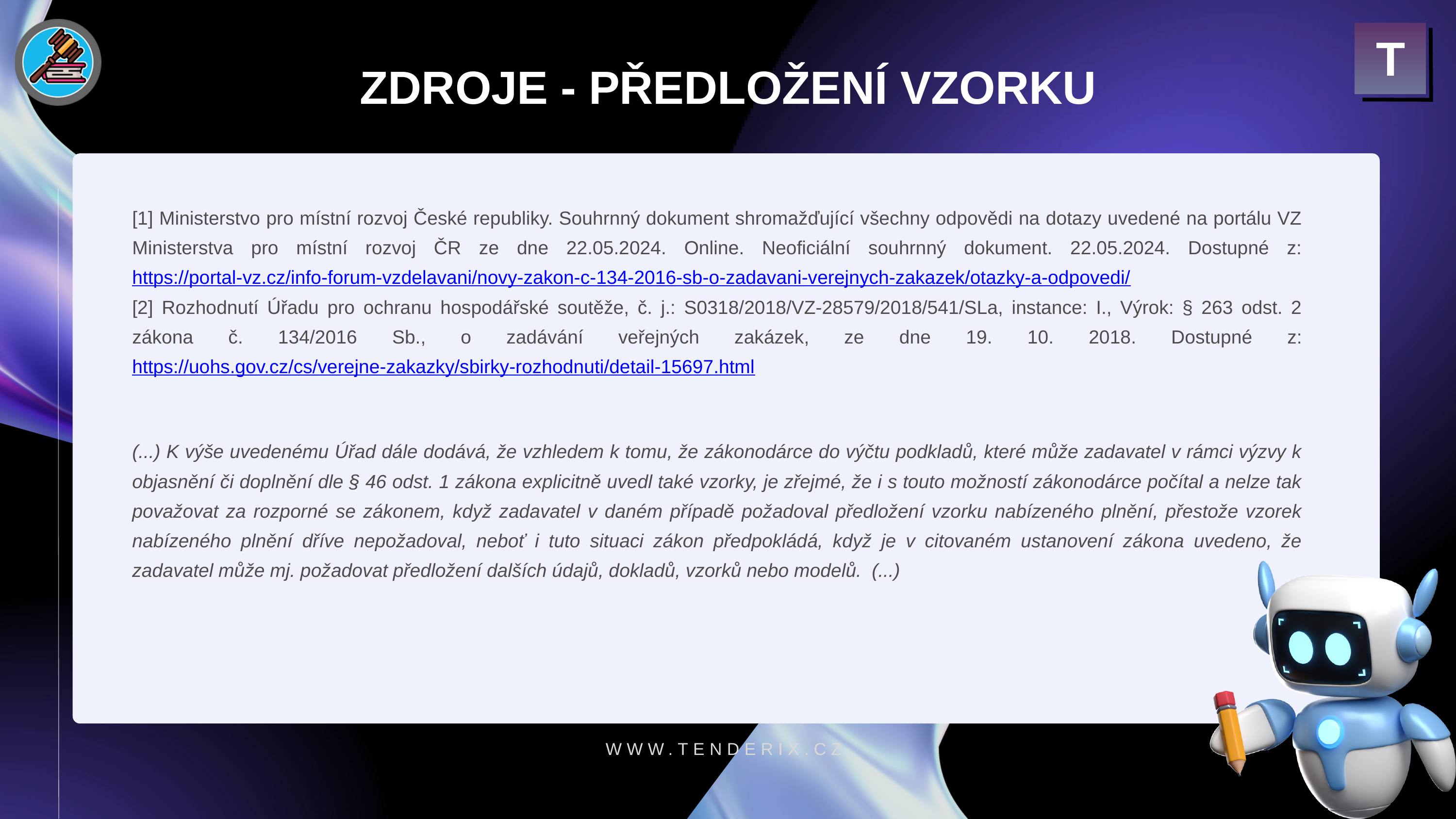

T

ZDROJE - PŘEDLOŽENÍ VZORKU

[1] Ministerstvo pro místní rozvoj České republiky. Souhrnný dokument shromažďující všechny odpovědi na dotazy uvedené na portálu VZ Ministerstva pro místní rozvoj ČR ze dne 22.05.2024. Online. Neoficiální souhrnný dokument. 22.05.2024. Dostupné z: https://portal-vz.cz/info-forum-vzdelavani/novy-zakon-c-134-2016-sb-o-zadavani-verejnych-zakazek/otazky-a-odpovedi/
[2] Rozhodnutí Úřadu pro ochranu hospodářské soutěže, č. j.: S0318/2018/VZ-28579/2018/541/SLa, instance: I., Výrok: § 263 odst. 2 zákona č. 134/2016 Sb., o zadávání veřejných zakázek, ze dne 19. 10. 2018. Dostupné z: https://uohs.gov.cz/cs/verejne-zakazky/sbirky-rozhodnuti/detail-15697.html

(...) K výše uvedenému Úřad dále dodává, že vzhledem k tomu, že zákonodárce do výčtu podkladů, které může zadavatel v rámci výzvy k objasnění či doplnění dle § 46 odst. 1 zákona explicitně uvedl také vzorky, je zřejmé, že i s touto možností zákonodárce počítal a nelze tak považovat za rozporné se zákonem, když zadavatel v daném případě požadoval předložení vzorku nabízeného plnění, přestože vzorek nabízeného plnění dříve nepožadoval, neboť i tuto situaci zákon předpokládá, když je v citovaném ustanovení zákona uvedeno, že zadavatel může mj. požadovat předložení dalších údajů, dokladů, vzorků nebo modelů.  (...)

WWW.TENDERIX.CZ